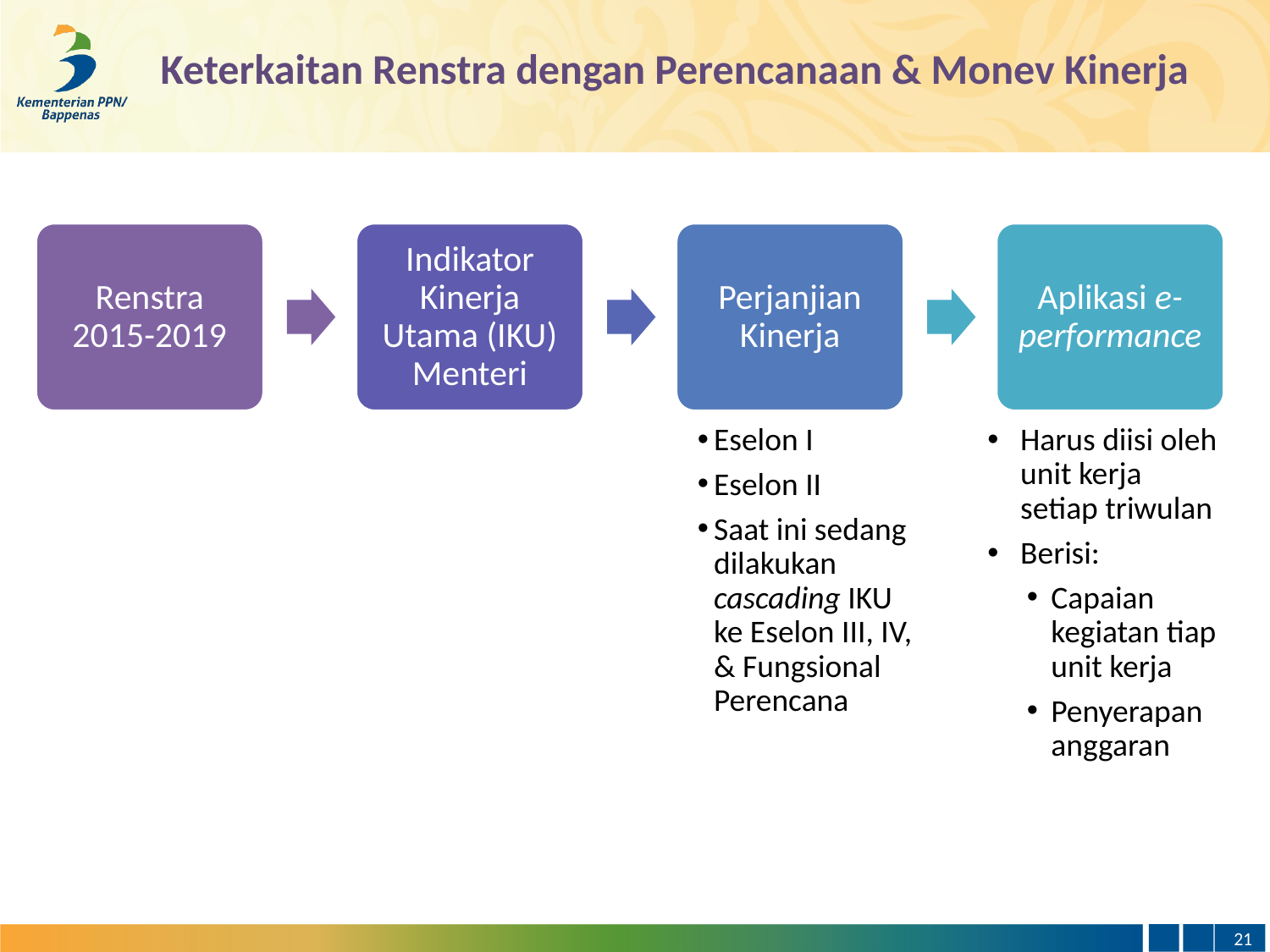

Keterkaitan Renstra dengan Perencanaan & Monev Kinerja
Renstra
2015-2019

Indikator Kinerja Utama (IKU) Menteri

Perjanjian Kinerja

Aplikasi e-performance
Eselon I
Eselon II
Saat ini sedang dilakukan cascading IKU ke Eselon III, IV, & Fungsional Perencana
Harus diisi oleh unit kerja setiap triwulan
Berisi:
Capaian kegiatan tiap unit kerja
Penyerapan anggaran